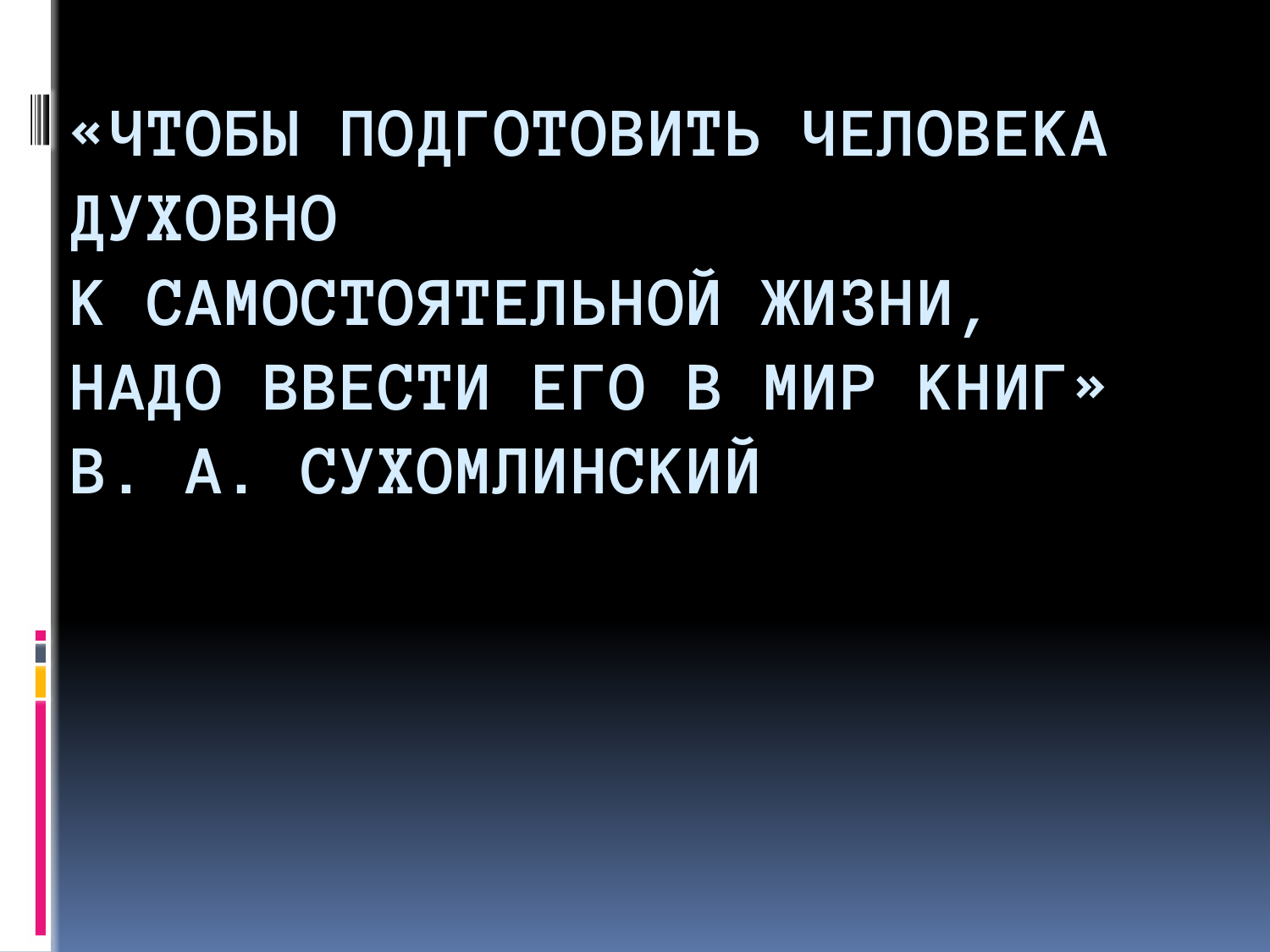

# «Чтобы подготовить человека духовно к самостоятельной жизни, надо ввести его в мир книг» В. А. Сухомлинский